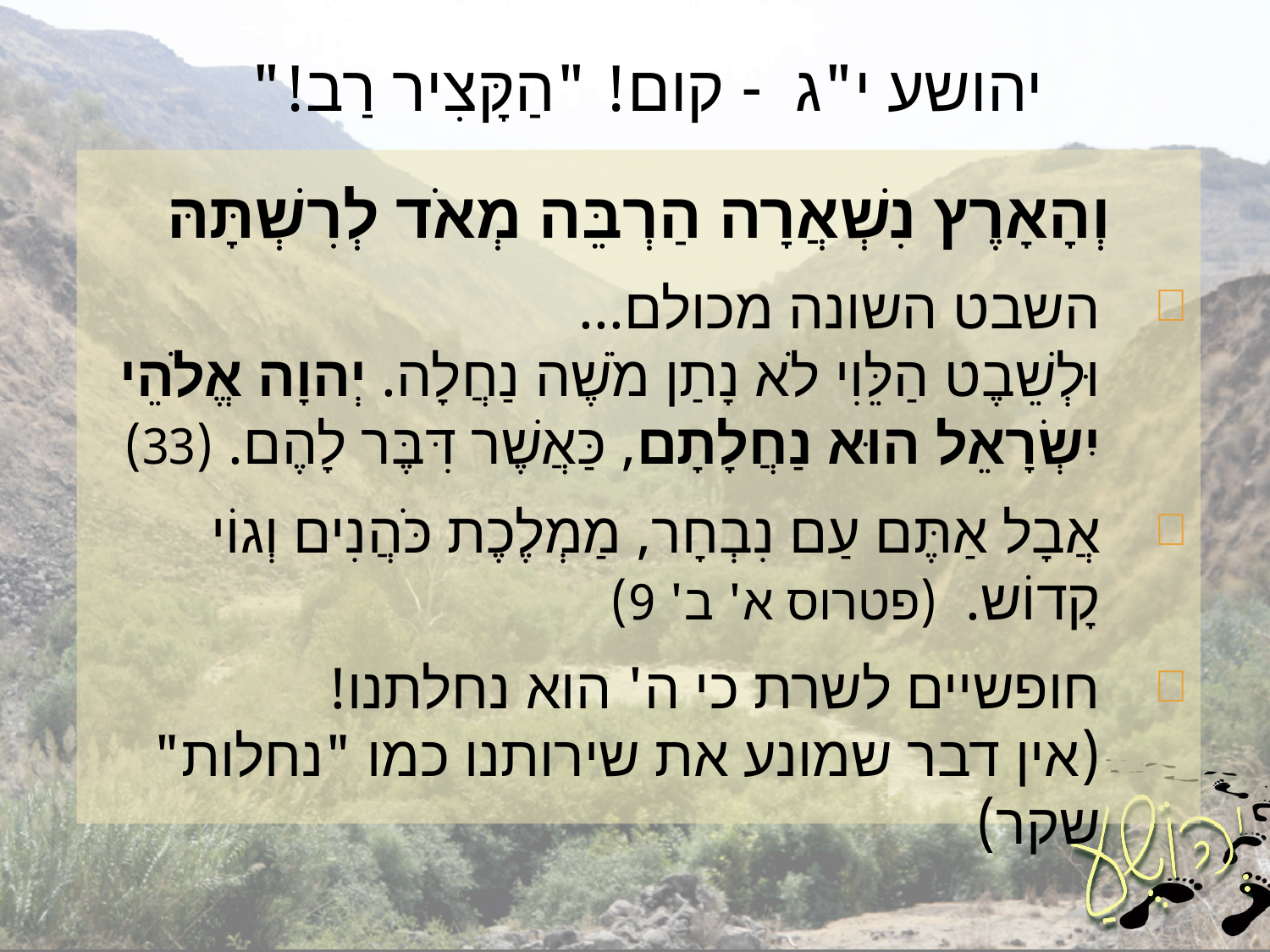

# יהושע י"ג  - קום! "הַקָּצִיר רַב!"
וְהָאָרֶץ נִשְׁאֲרָה הַרְבֵּה מְאֹד לְרִשְׁתָּהּ
השבט השונה מכולם...
וּלְשֵׁבֶט הַלֵּוִי לֹא נָתַן מֹשֶׁה נַחֲלָה. יְהוָה אֱלֹהֵי יִשְׂרָאֵל הוּא נַחֲלָתָם, כַּאֲשֶׁר דִּבֶּר לָהֶם. (33)
אֲבָל אַתֶּם עַם נִבְחָר, מַמְלֶכֶת כֹּהֲנִים וְגוֹי קָדוֹש.  (פטרוס א' ב' 9)
חופשיים לשרת כי ה' הוא נחלתנו!
(אין דבר שמונע את שירותנו כמו "נחלות" שקר)